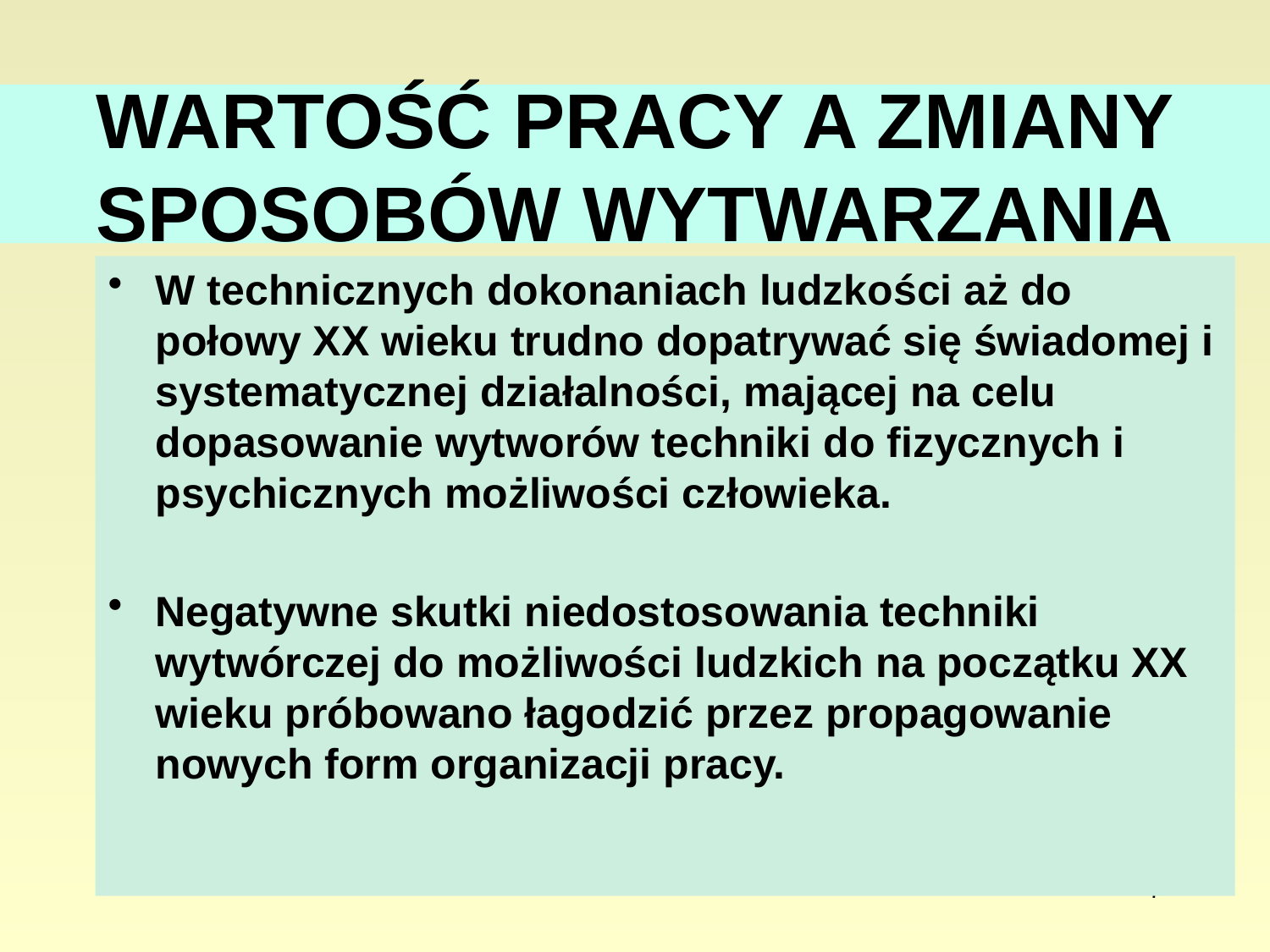

# WARTOŚĆ PRACY A ZMIANY SPOSOBÓW WYTWARZANIA
W technicznych dokonaniach ludzkości aż do połowy XX wieku trudno dopatrywać się świadomej i systematycznej działalności, mającej na celu dopasowanie wytworów techniki do fizycznych i psychicznych możliwości człowieka.

Negatywne skutki niedostosowania techniki wytwórczej do możliwości ludzkich na początku XX wieku próbowano łagodzić przez propagowanie nowych form organizacji pracy.
7